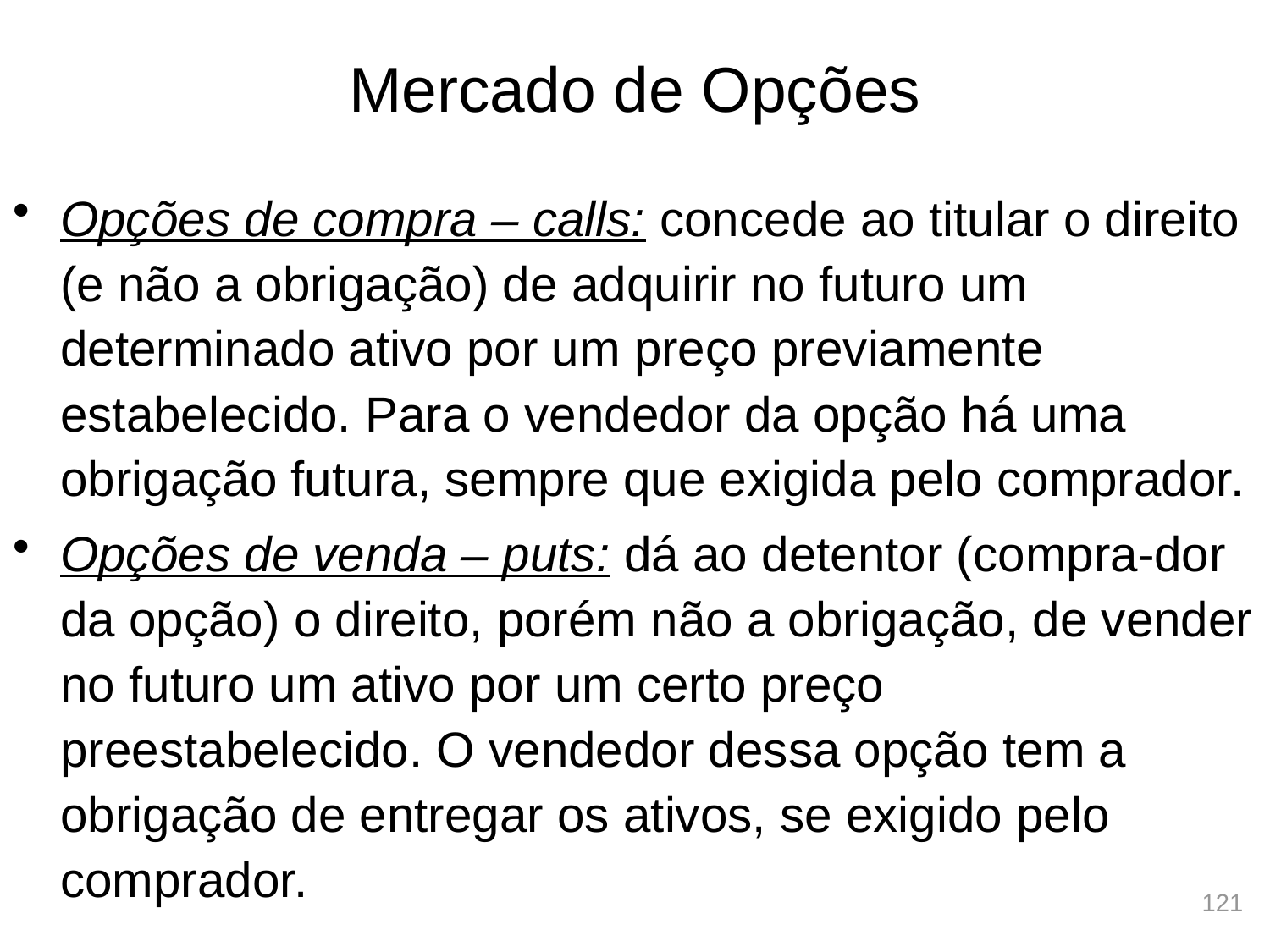

# Mercado de Opções
Opções de compra – calls: concede ao titular o direito (e não a obrigação) de adquirir no futuro um determinado ativo por um preço previamente estabelecido. Para o vendedor da opção há uma obrigação futura, sempre que exigida pelo comprador.
Opções de venda – puts: dá ao detentor (compra-dor da opção) o direito, porém não a obrigação, de vender no futuro um ativo por um certo preço preestabelecido. O vendedor dessa opção tem a obrigação de entregar os ativos, se exigido pelo comprador.
121